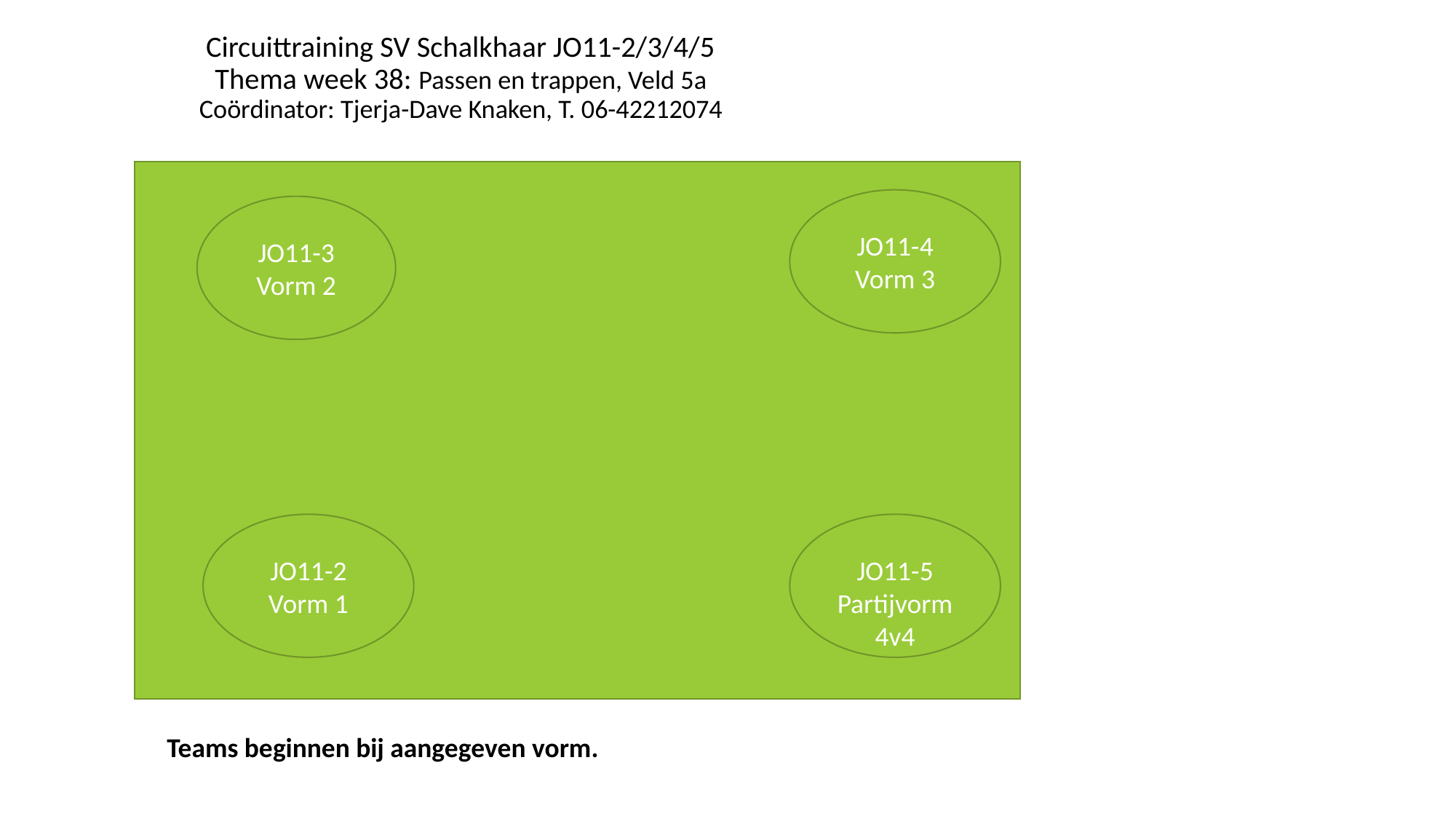

# Circuittraining SV Schalkhaar JO11-2/3/4/5 Thema week 38: Passen en trappen, Veld 5a Coördinator: Tjerja-Dave Knaken, T. 06-42212074

JO11-4
Vorm 3
JO11-3
Vorm 2
,
JO11-2
Vorm 1

JO11-5
Partijvorm 4v4
Teams beginnen bij aangegeven vorm.